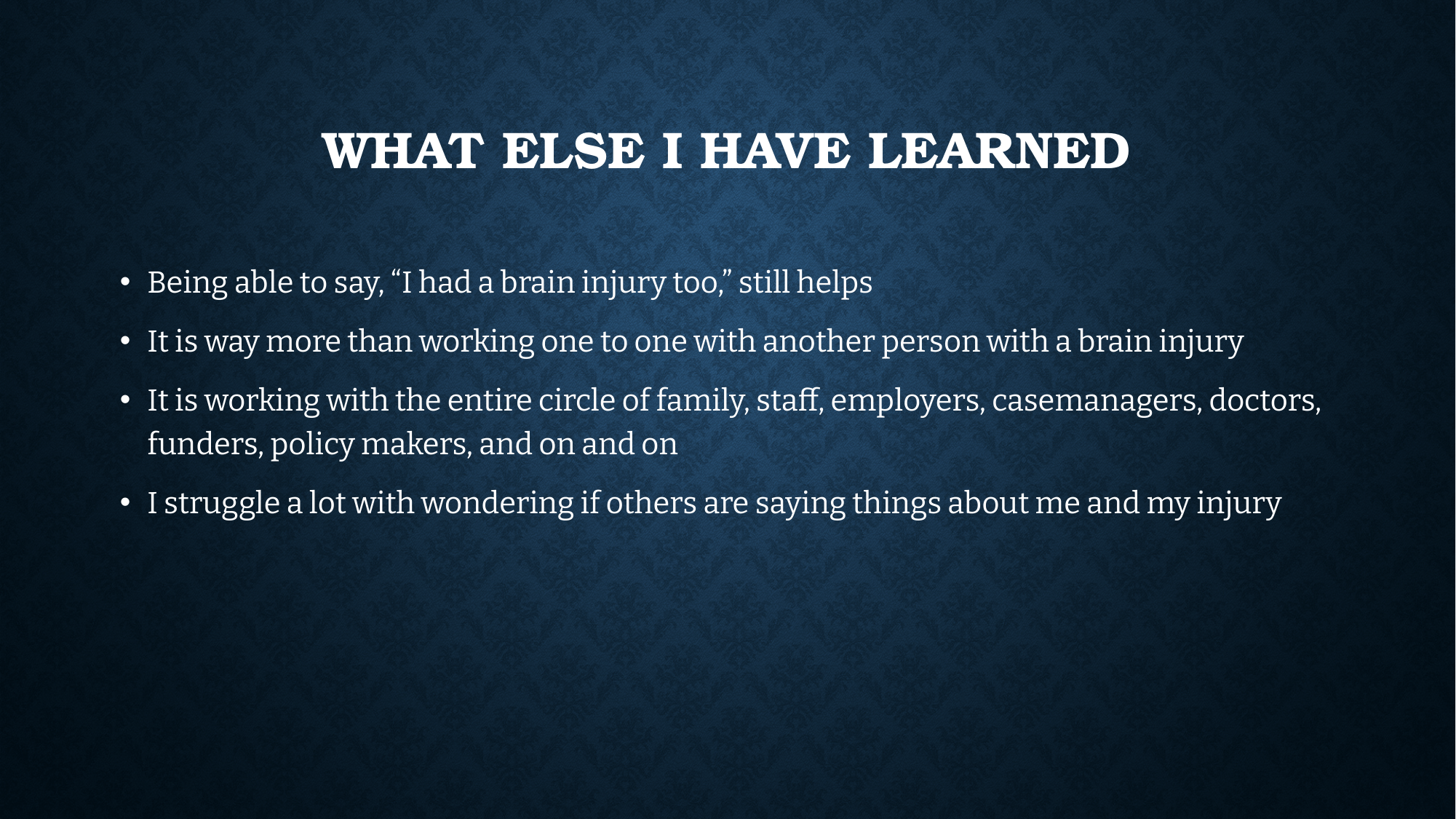

# What Else I have learned
Being able to say, “I had a brain injury too,” still helps
It is way more than working one to one with another person with a brain injury
It is working with the entire circle of family, staff, employers, casemanagers, doctors, funders, policy makers, and on and on
I struggle a lot with wondering if others are saying things about me and my injury